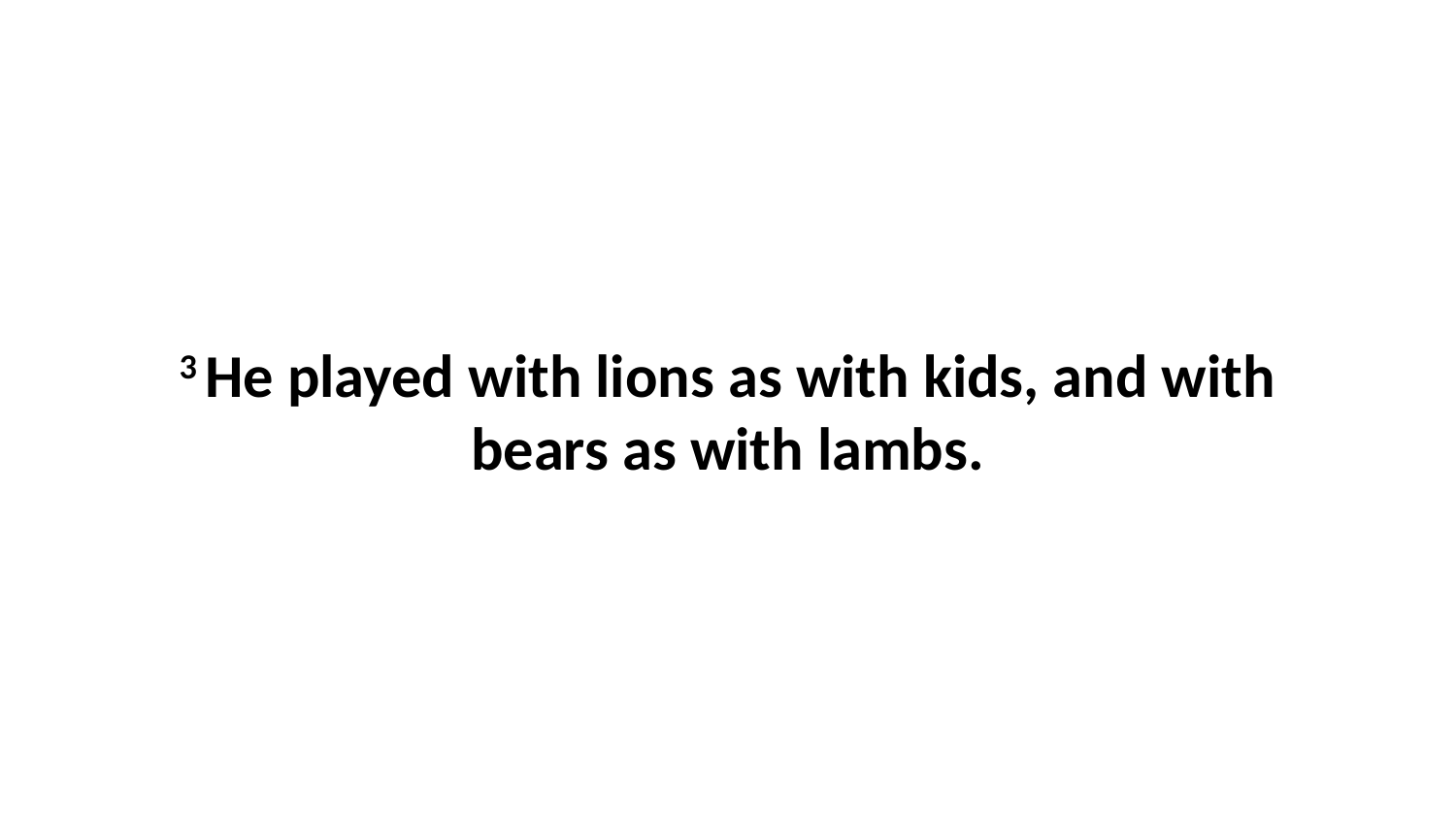

3 He played with lions as with kids, and with bears as with lambs.